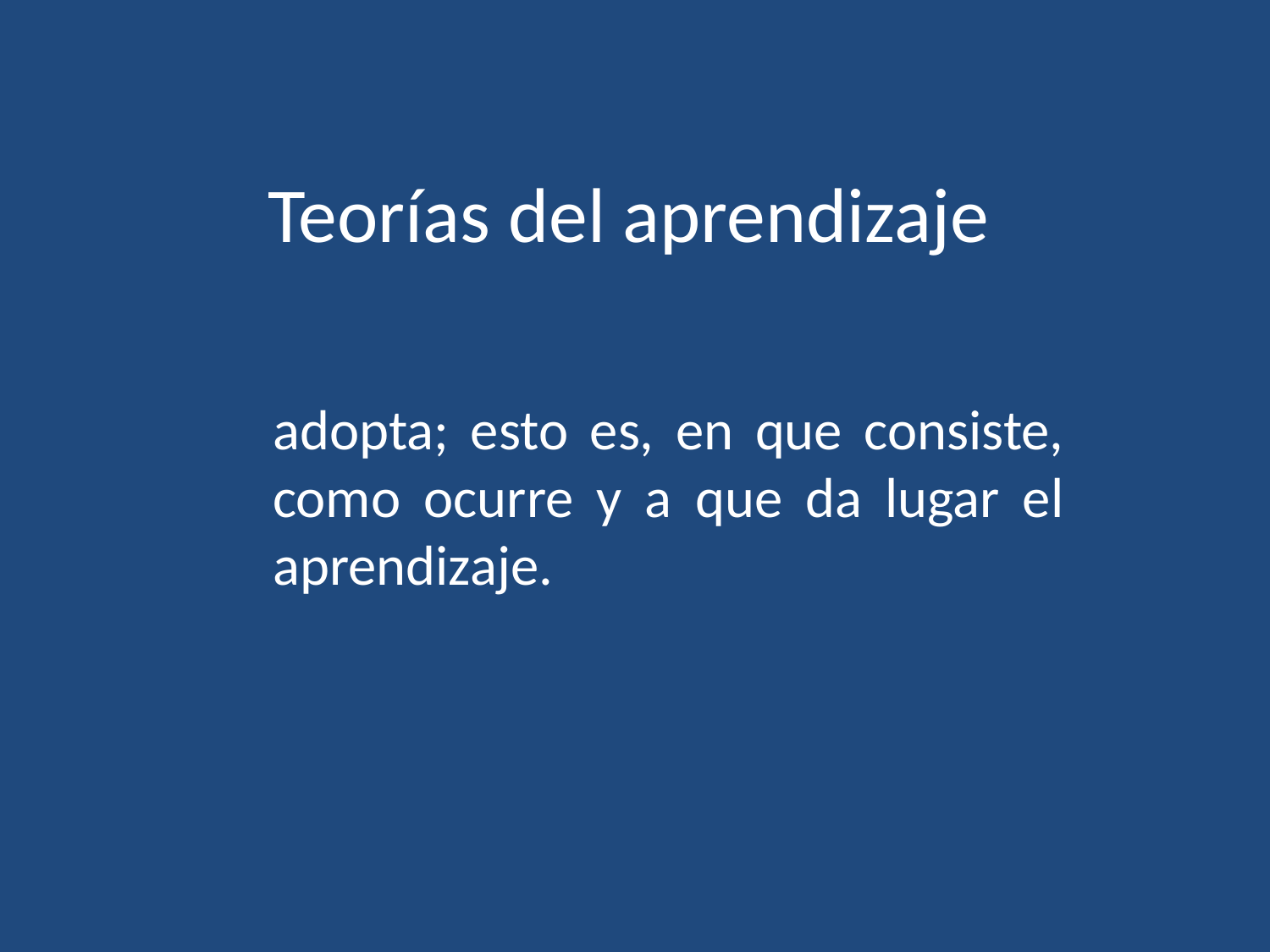

# Teorías del aprendizaje
	adopta; esto es, en que consiste, como ocurre y a que da lugar el aprendizaje.